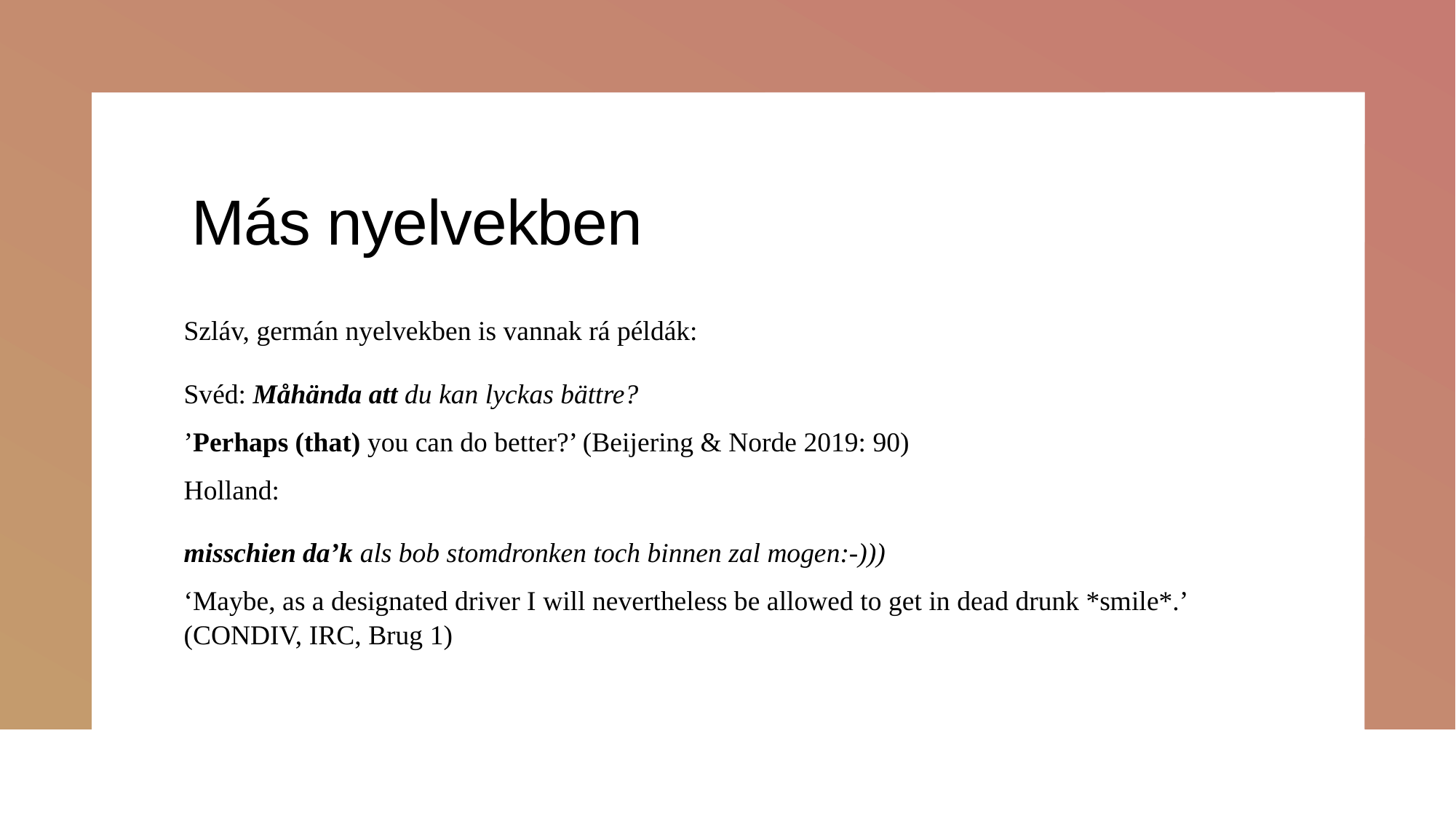

# Más nyelvekben
Szláv, germán nyelvekben is vannak rá példák:
Svéd: Måhända att du kan lyckas bättre?
’Perhaps (that) you can do better?’ (Beijering & Norde 2019: 90)
Holland:
misschien da’k als bob stomdronken toch binnen zal mogen:-)))
‘Maybe, as a designated driver I will nevertheless be allowed to get in dead drunk *smile*.’ (CONDIV, IRC, Brug 1)